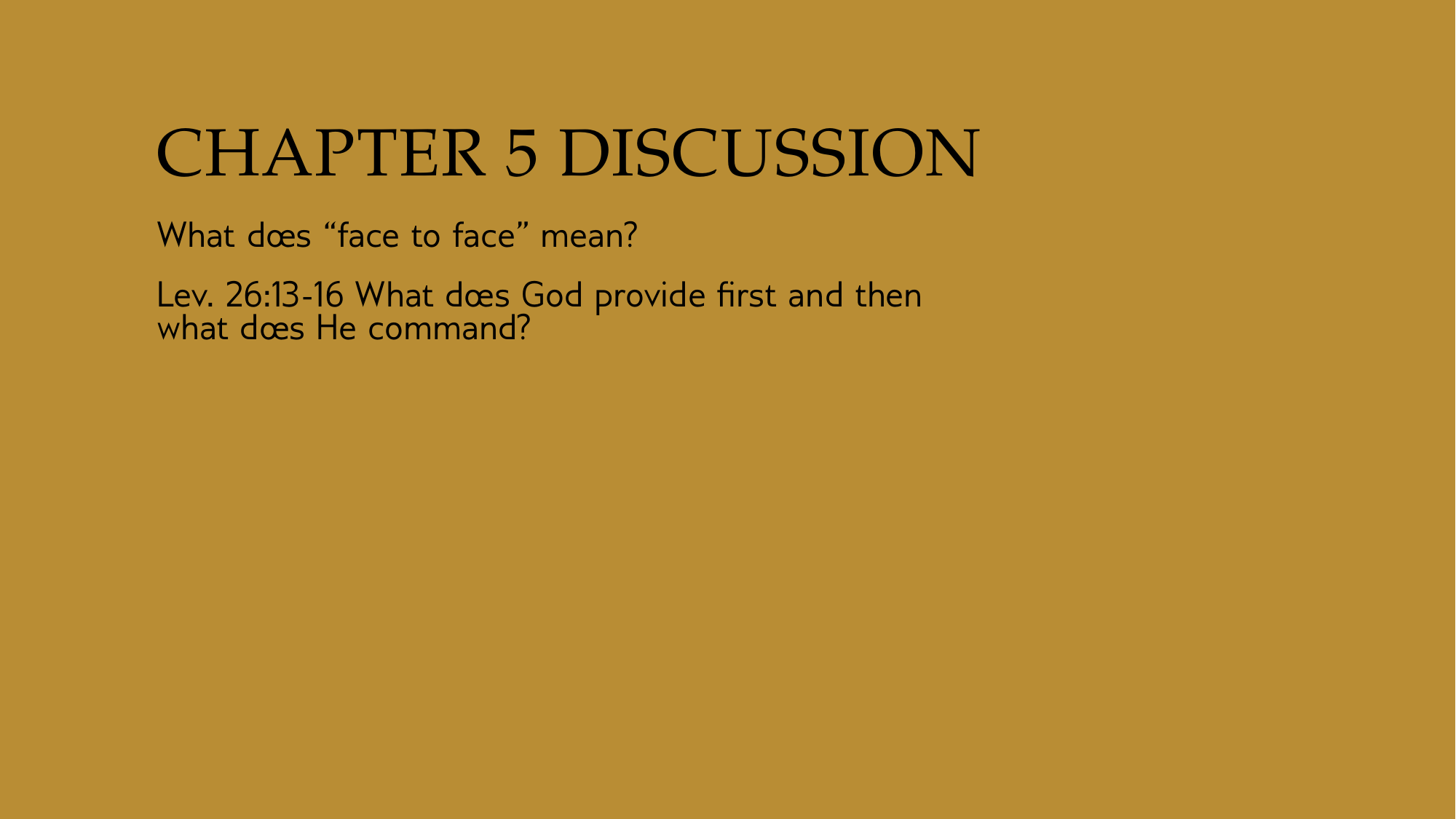

# Chapter 5 discussion
What does “face to face” mean?
Lev. 26:13-16 What does God provide first and then what does He command?